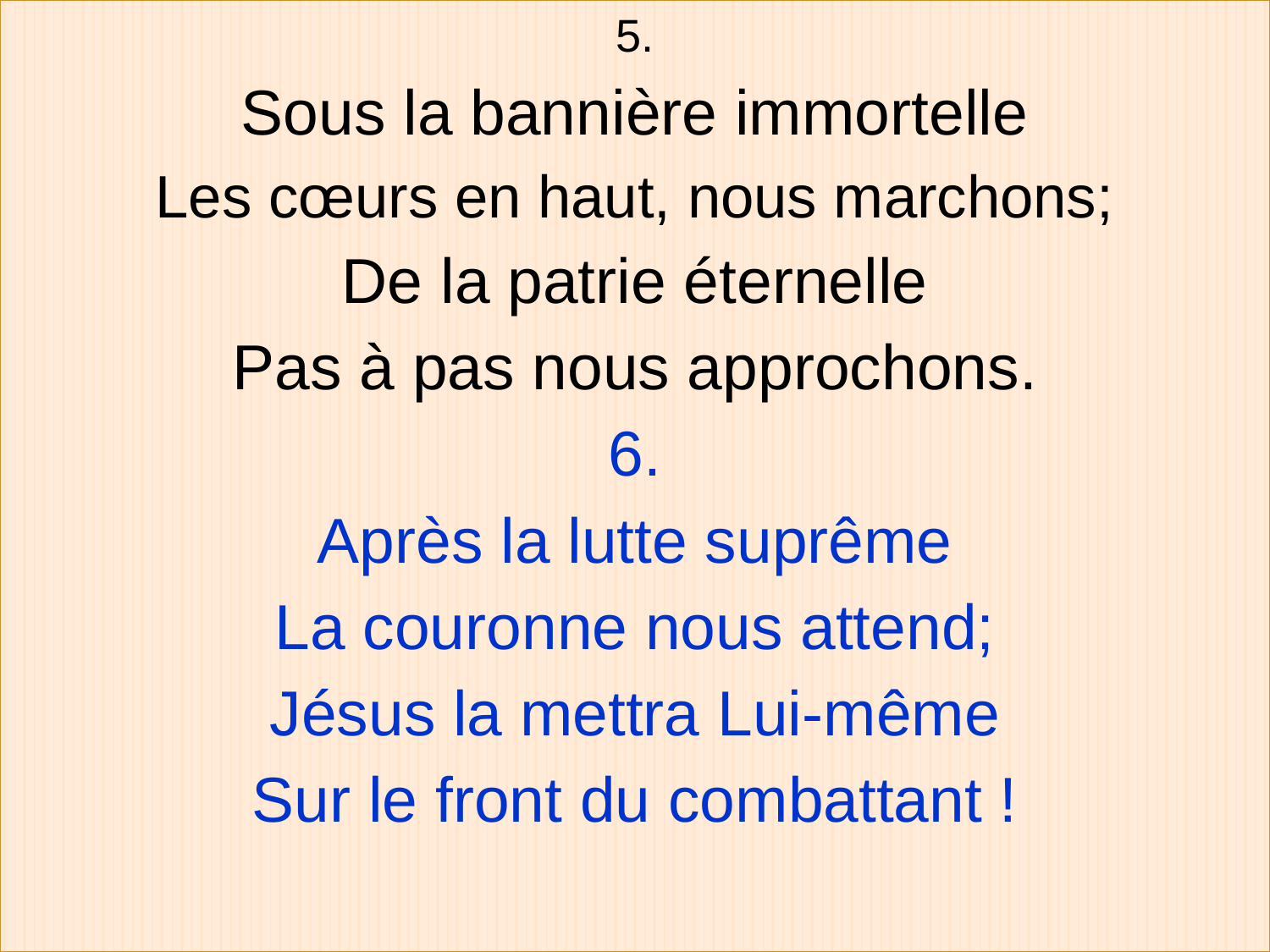

5.
Sous la bannière immortelle
Les cœurs en haut, nous marchons;
De la patrie éternelle
Pas à pas nous approchons.
6.
Après la lutte suprême
La couronne nous attend;
Jésus la mettra Lui-même
Sur le front du combattant !